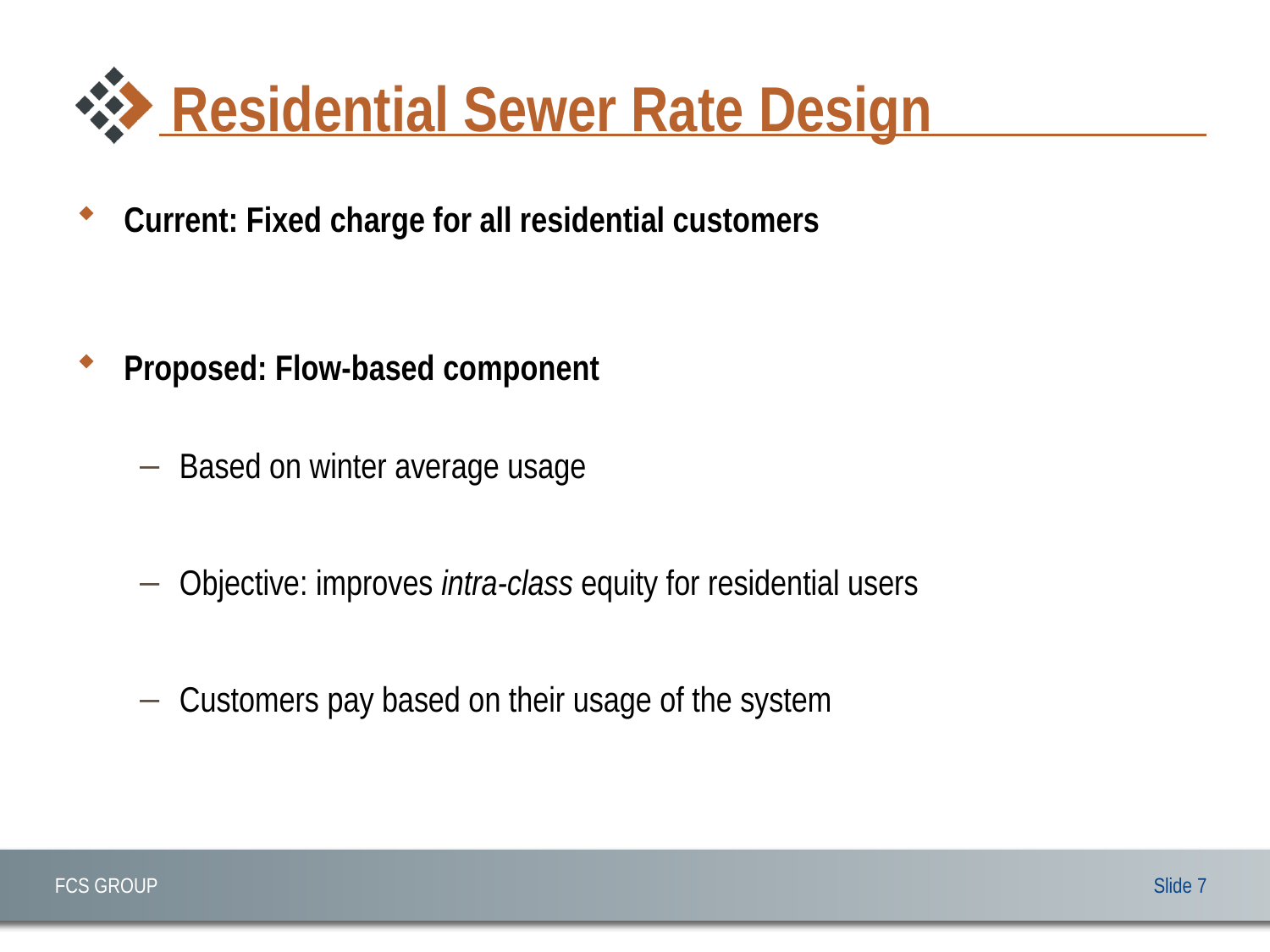

# Residential Sewer Rate Design
Current: Fixed charge for all residential customers

Proposed: Flow-based component

Based on winter average usage

Objective: improves intra-class equity for residential users

Customers pay based on their usage of the system